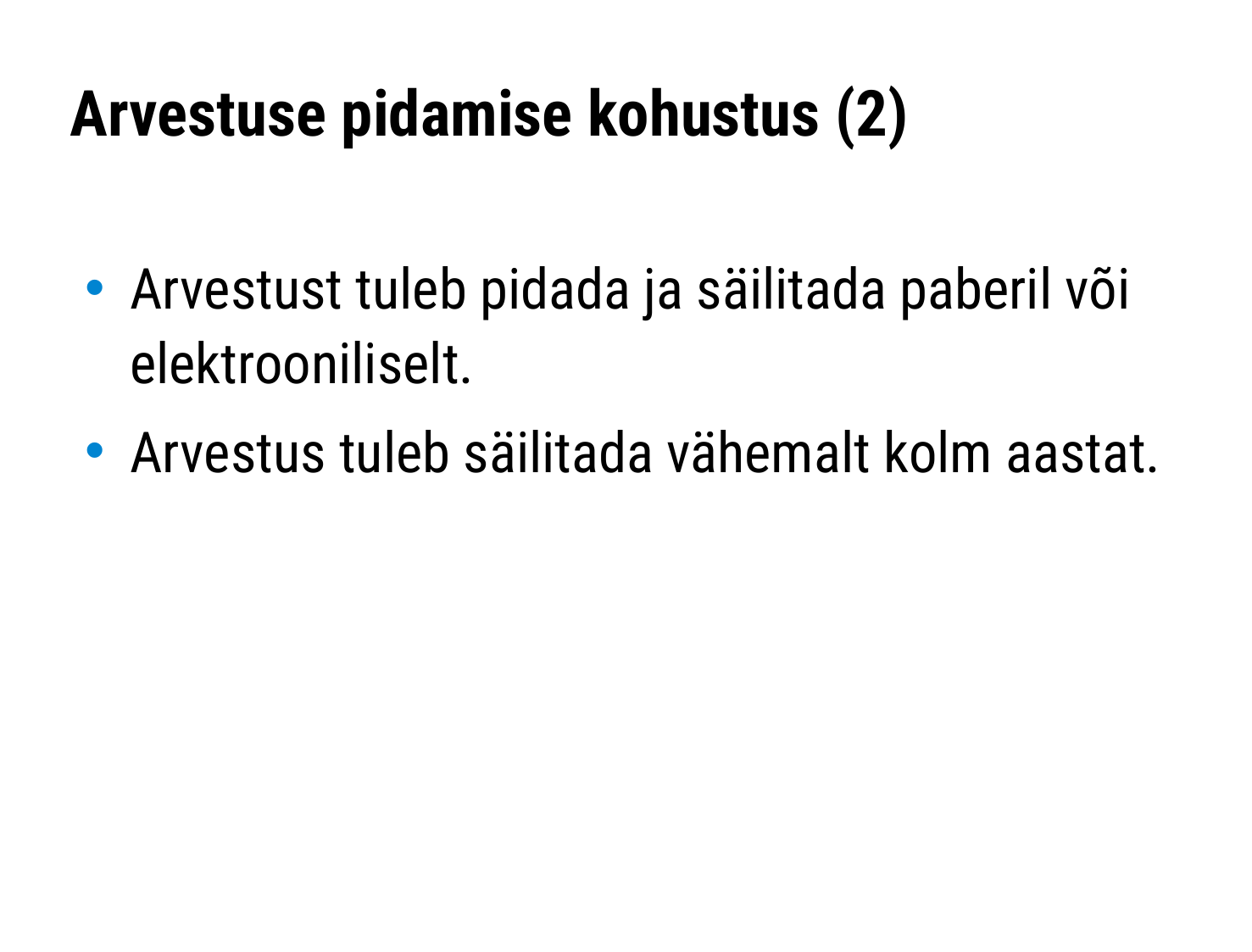

# Arvestuse pidamise kohustus (2)
Arvestust tuleb pidada ja säilitada paberil või elektrooniliselt.
Arvestus tuleb säilitada vähemalt kolm aastat.